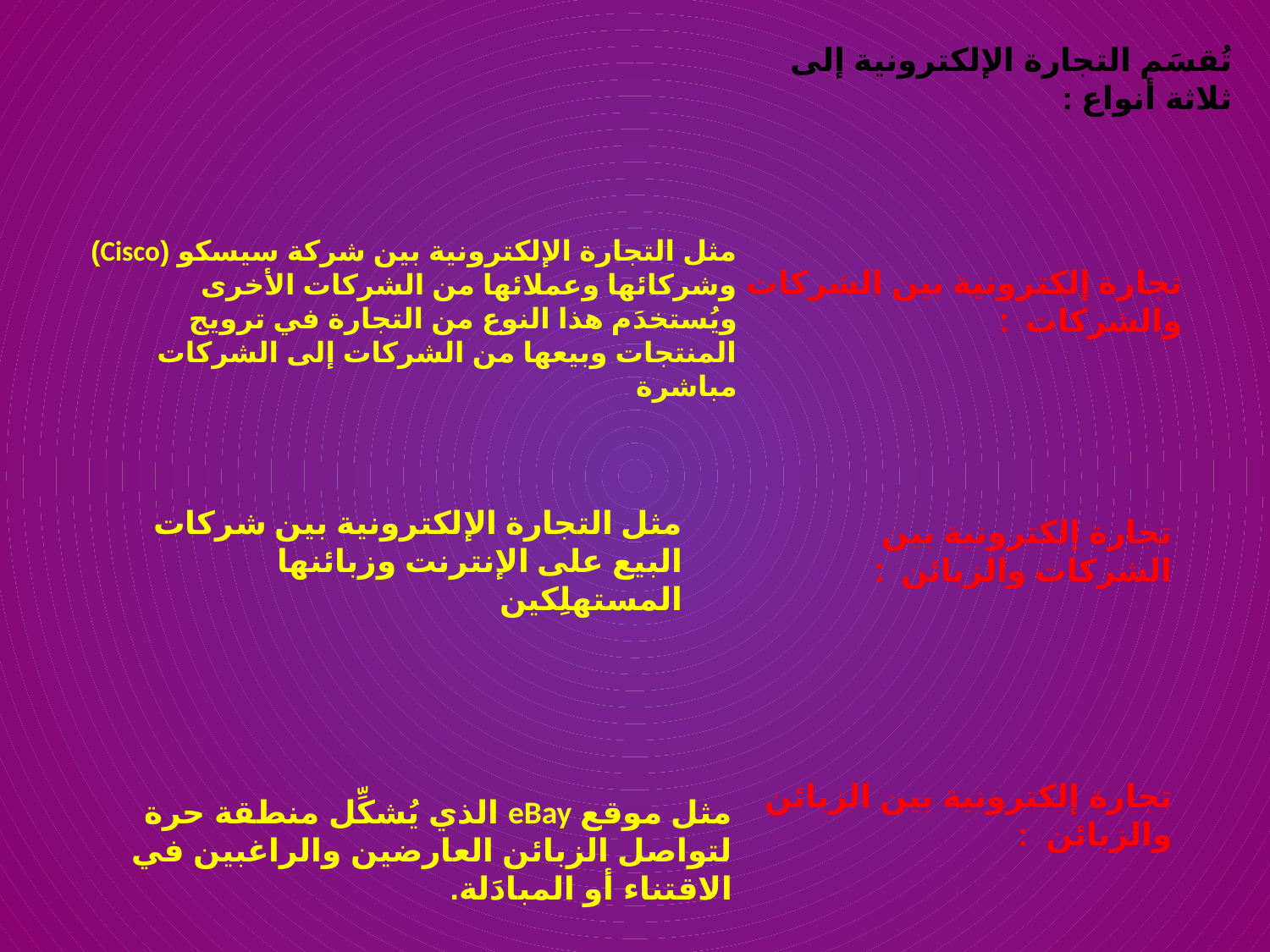

تُقسَم التجارة الإلكترونية إلى ثلاثة أنواع :
تجارة إلكترونية بين الشركات والشركات  :
مثل التجارة الإلكترونية بين شركة سيسكو (Cisco) وشركائها وعملائها من الشركات الأخرى ويُستخدَم هذا النوع من التجارة في ترويج المنتجات وبيعها من الشركات إلى الشركات مباشرة
مثل التجارة الإلكترونية بين شركات البيع على الإنترنت وزبائنها المستهلِكين
تجارة إلكترونية بين الشركات والزبائن  :

مثل موقع eBay الذي يُشكِّل منطقة حرة لتواصل الزبائن العارضين والراغبين في الاقتناء أو المبادَلة.
تجارة إلكترونية بين الزبائن والزبائن  :